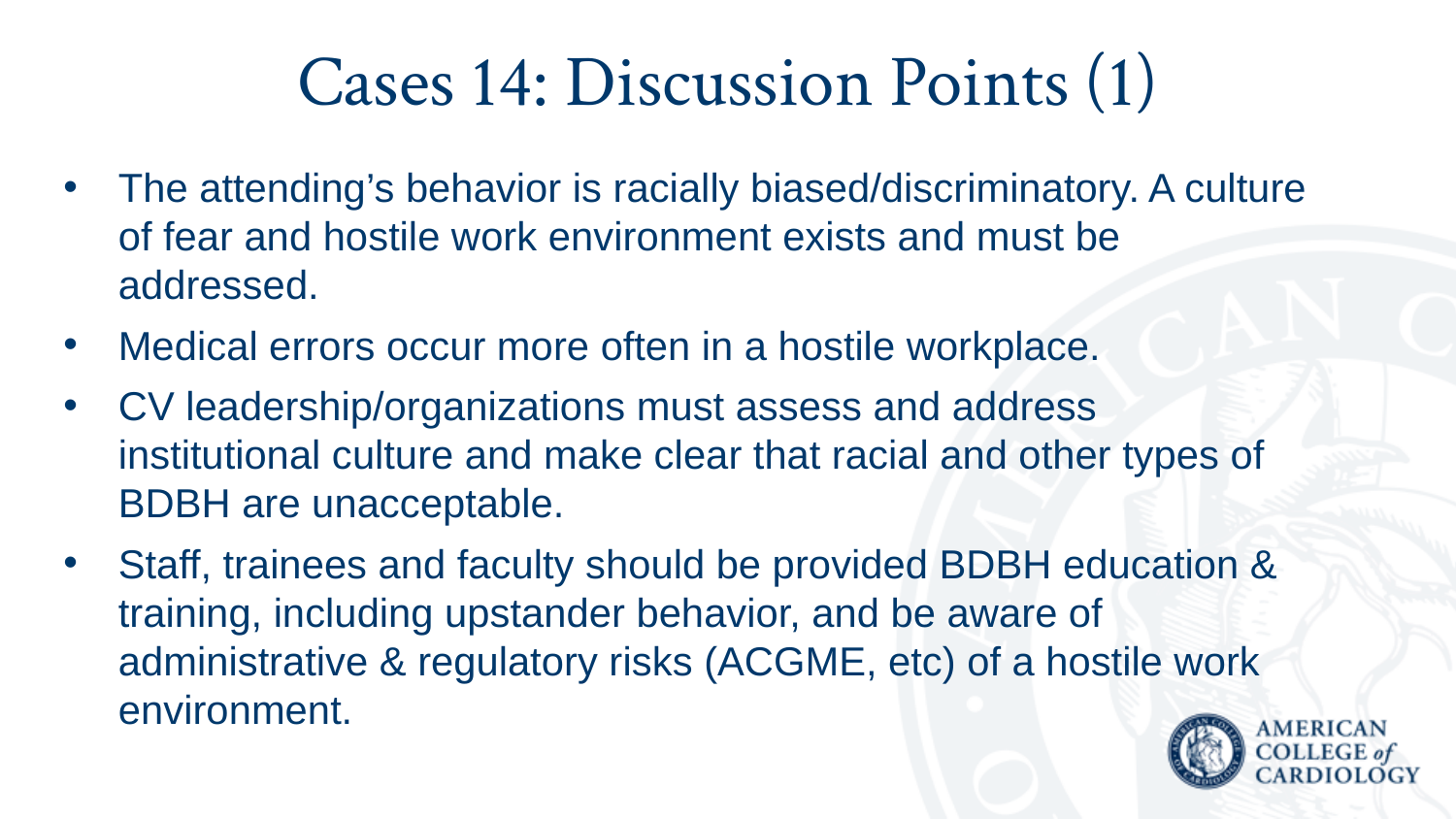

# Cases 14: Discussion Points (1)
The attending’s behavior is racially biased/discriminatory. A culture of fear and hostile work environment exists and must be addressed.
Medical errors occur more often in a hostile workplace.
CV leadership/organizations must assess and address institutional culture and make clear that racial and other types of BDBH are unacceptable.
Staff, trainees and faculty should be provided BDBH education & training, including upstander behavior, and be aware of administrative & regulatory risks (ACGME, etc) of a hostile work environment.